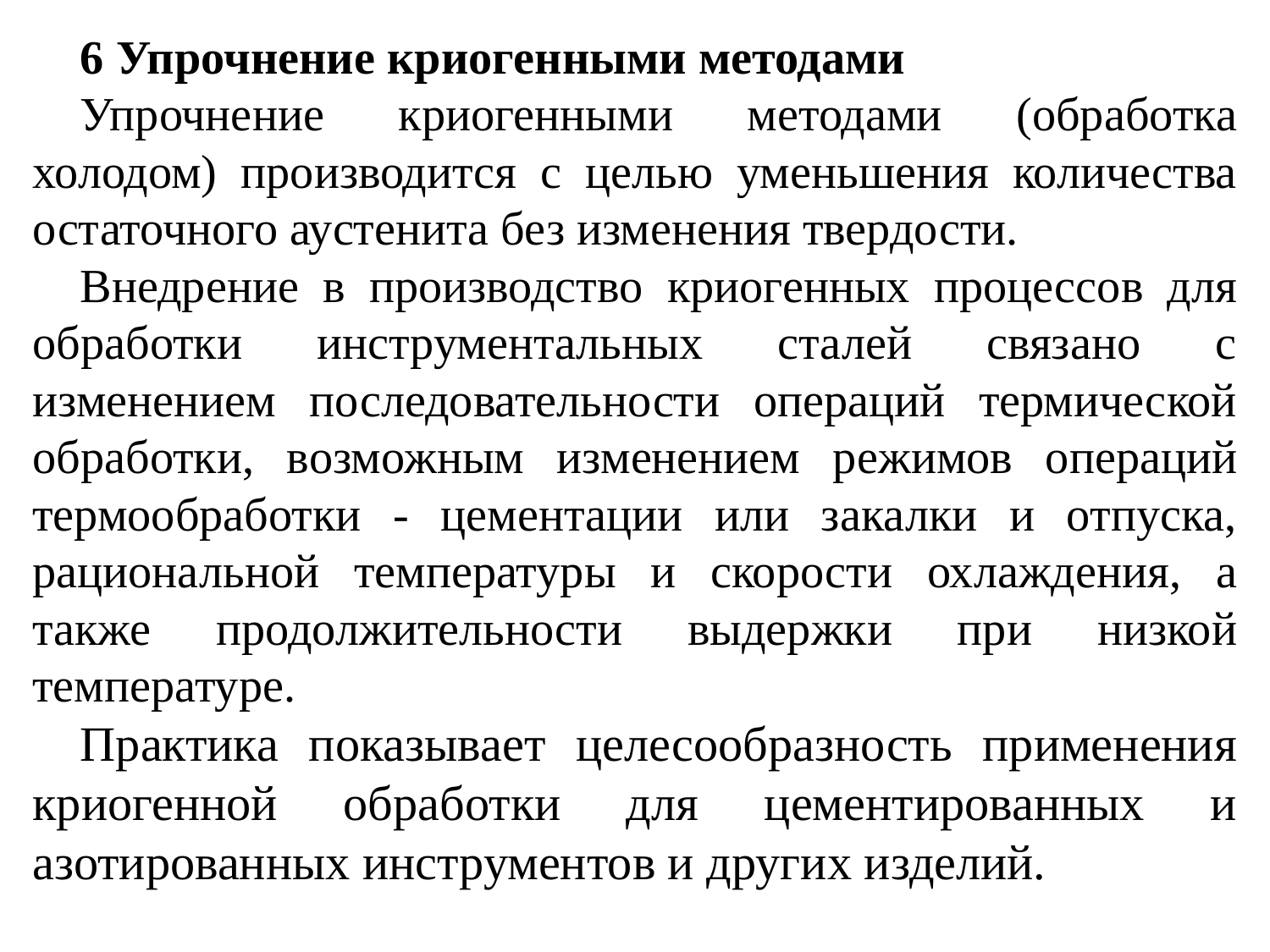

6 Упрочнение криогенными методами
Упрочнение криогенными методами (обработка холодом) производится с целью уменьшения количества остаточного аустенита без изменения твердости.
Внедрение в производство криогенных процессов для обработки инструментальных сталей связано с изменением последовательности операций термической обработки, возможным изменением режимов операций термообработки - цементации или закалки и отпуска, рациональной температуры и скорости охлаждения, а также продолжительности выдержки при низкой температуре.
Практика показывает целесообразность применения криогенной обработки для цементированных и азотированных инструментов и других изделий.